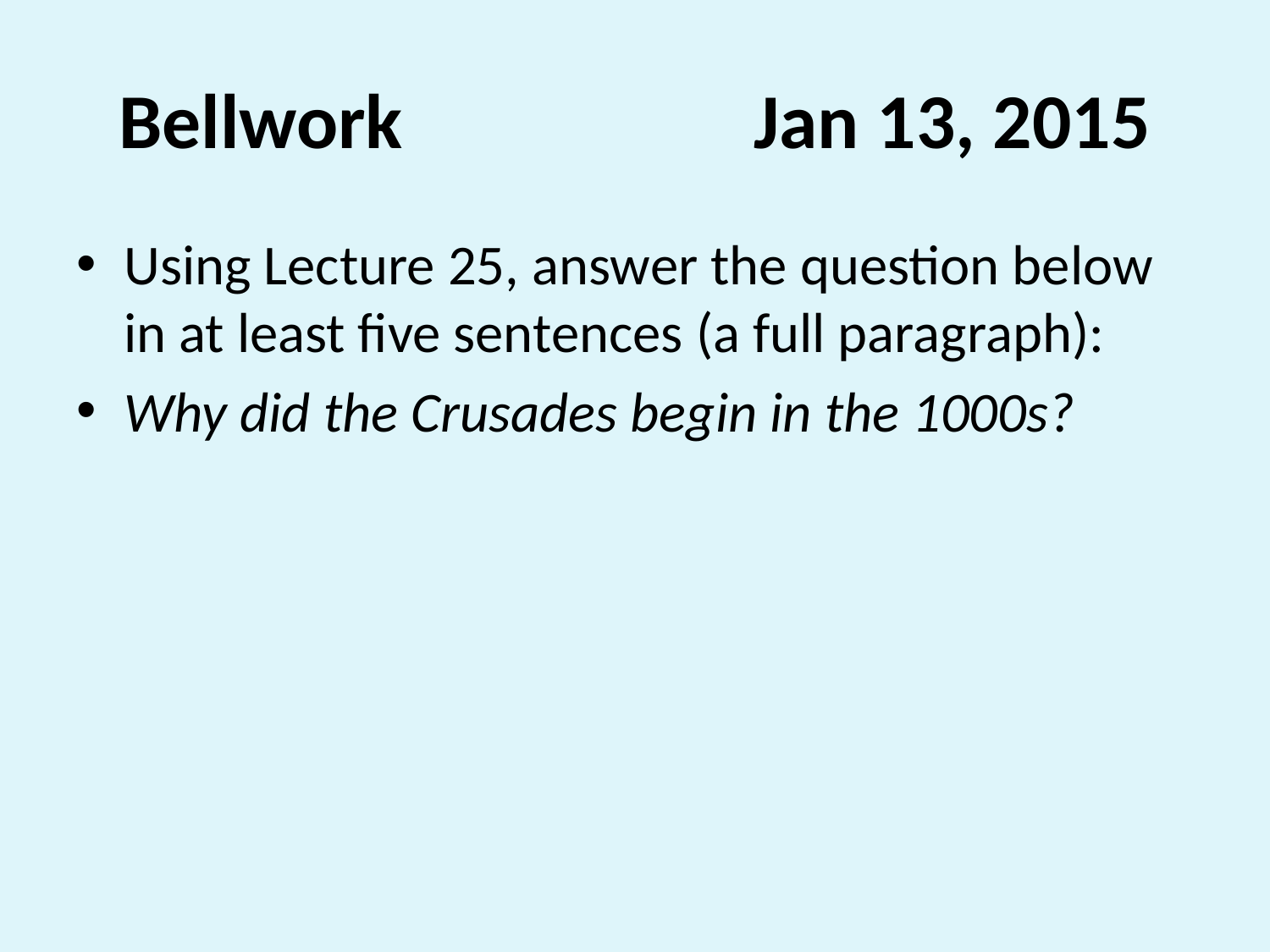

# Bellwork			Jan 13, 2015
Using Lecture 25, answer the question below in at least five sentences (a full paragraph):
Why did the Crusades begin in the 1000s?